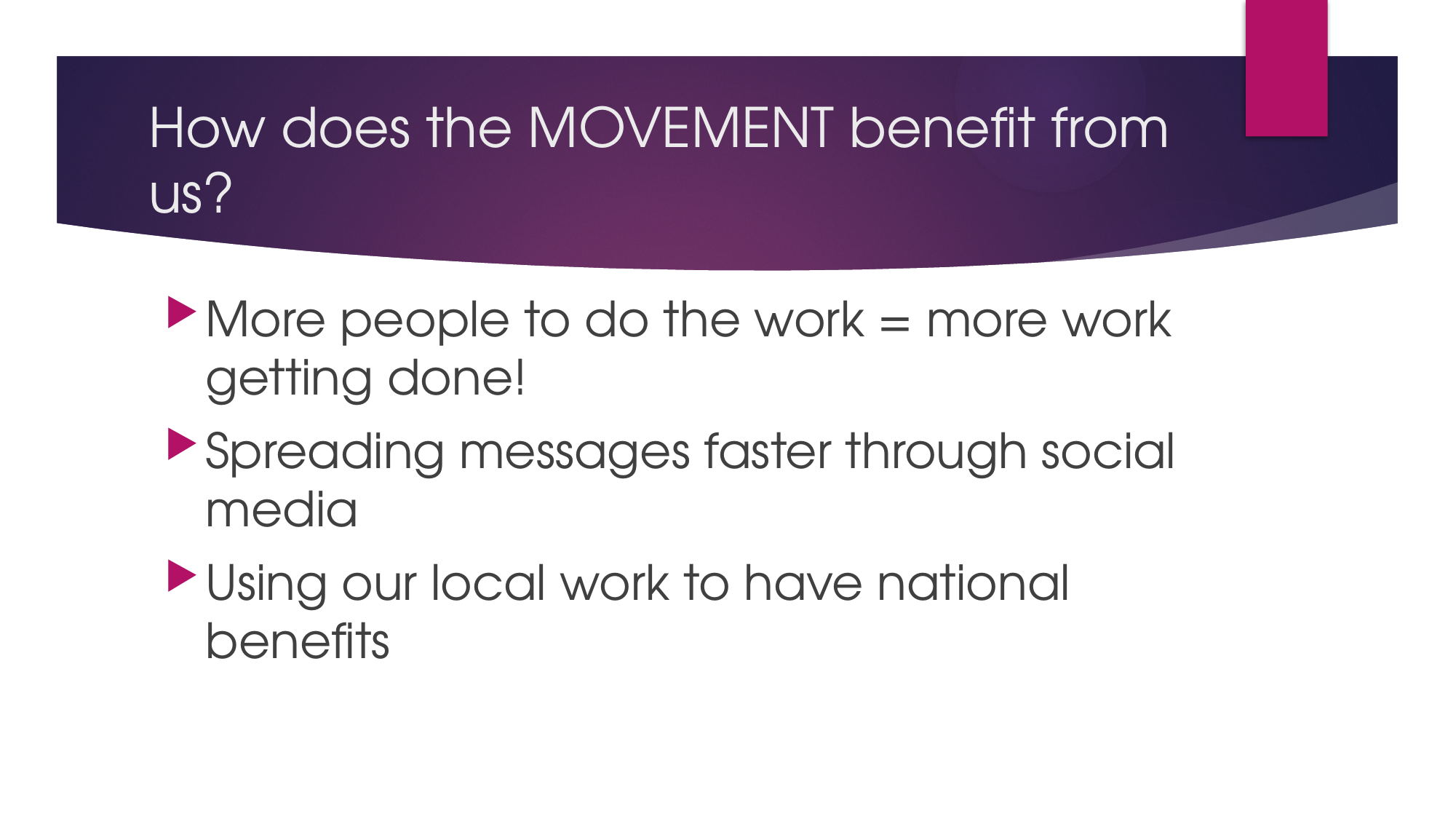

# How does the MOVEMENT benefit from us?
More people to do the work = more work getting done!
Spreading messages faster through social media
Using our local work to have national benefits